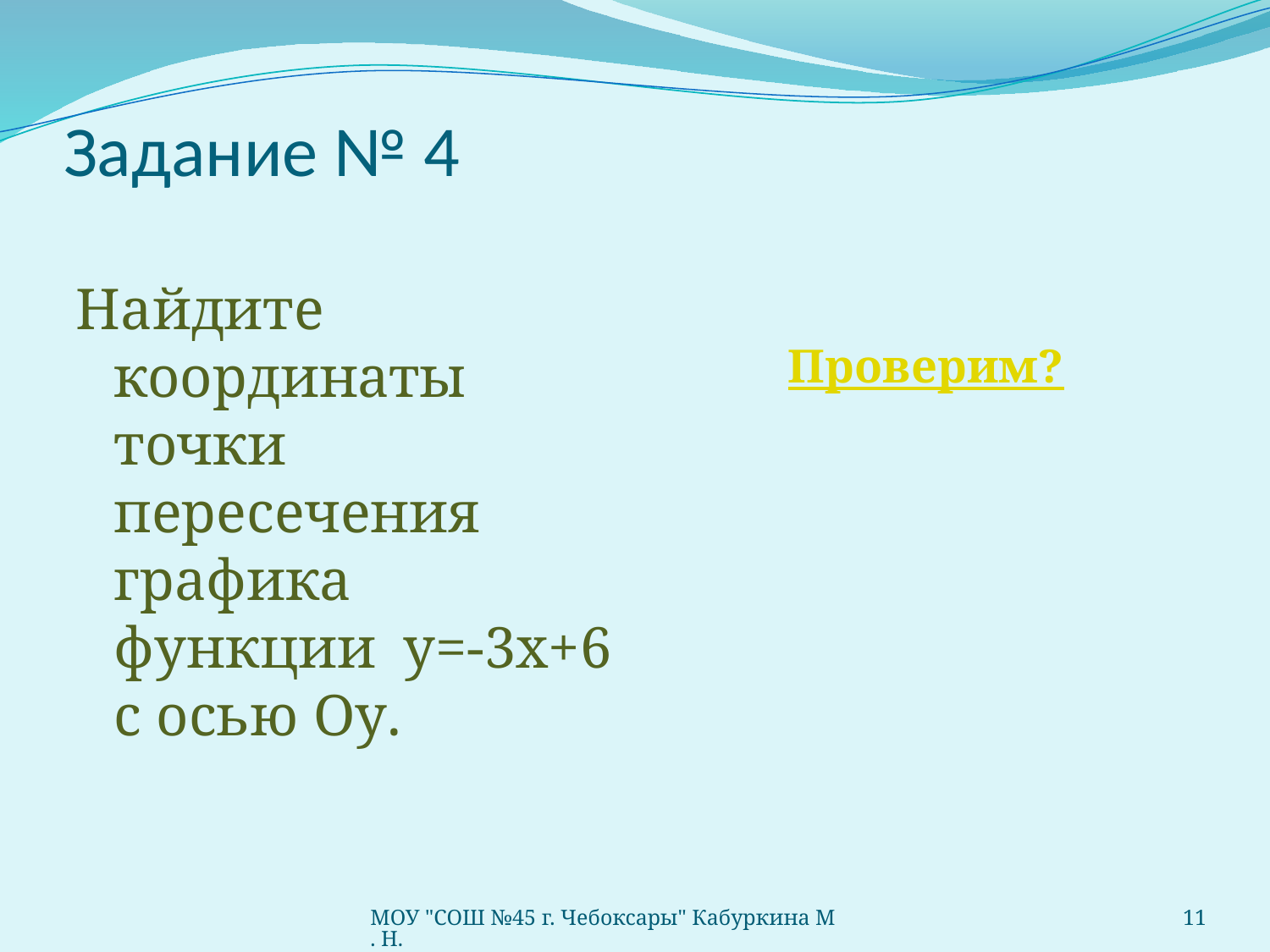

# Задание № 4
Найдите координаты точки пересечения графика функции у=-3х+6 с осью Оу.

Проверим?
МОУ "СОШ №45 г. Чебоксары" Кабуркина М. Н.
11